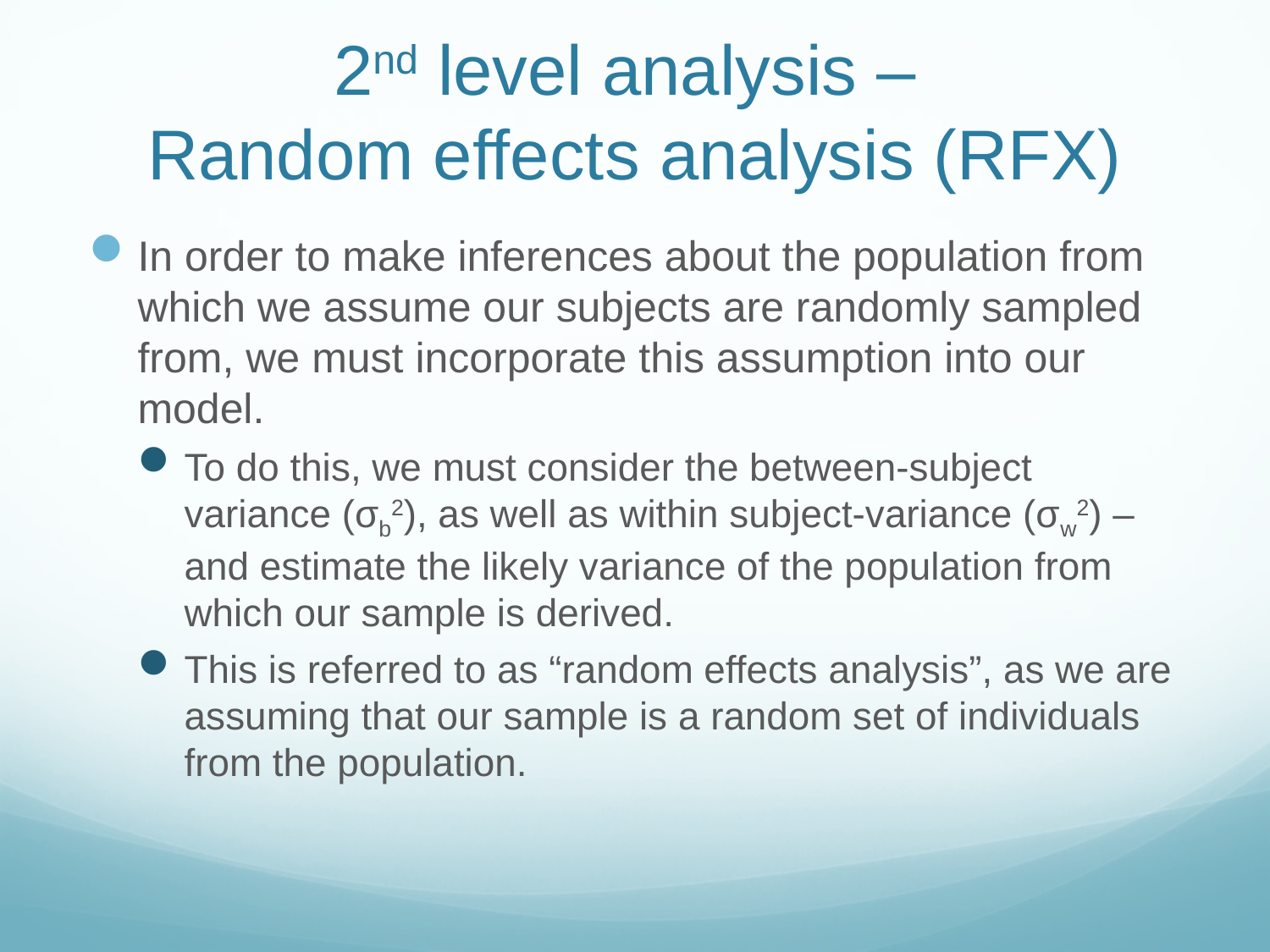

# 2nd level analysis – Random effects analysis (RFX)
In order to make inferences about the population from which we assume our subjects are randomly sampled from, we must incorporate this assumption into our model.
To do this, we must consider the between-subject variance (σb2), as well as within subject-variance (σw2) – and estimate the likely variance of the population from which our sample is derived.
This is referred to as “random effects analysis”, as we are assuming that our sample is a random set of individuals from the population.